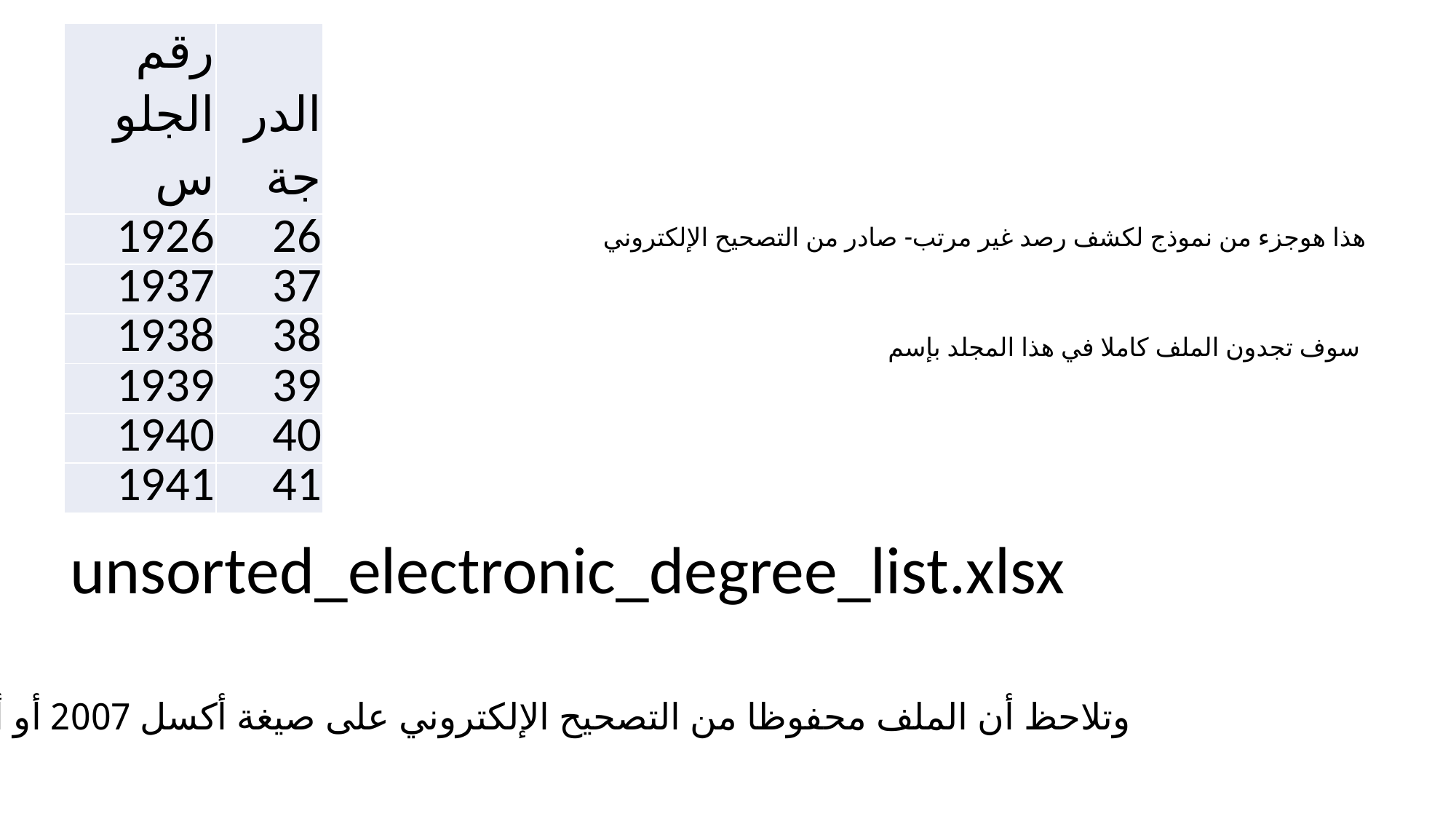

| رقم الجلوس | الدرجة |
| --- | --- |
| 1926 | 26 |
| 1937 | 37 |
| 1938 | 38 |
| 1939 | 39 |
| 1940 | 40 |
| 1941 | 41 |
# هذا هوجزء من نموذج لكشف رصد غير مرتب- صادر من التصحيح الإلكتروني سوف تجدون الملف كاملا في هذا المجلد بإسم
unsorted_electronic_degree_list.xlsx
وتلاحظ أن الملف محفوظا من التصحيح الإلكتروني على صيغة أكسل 2007 أو أعلى